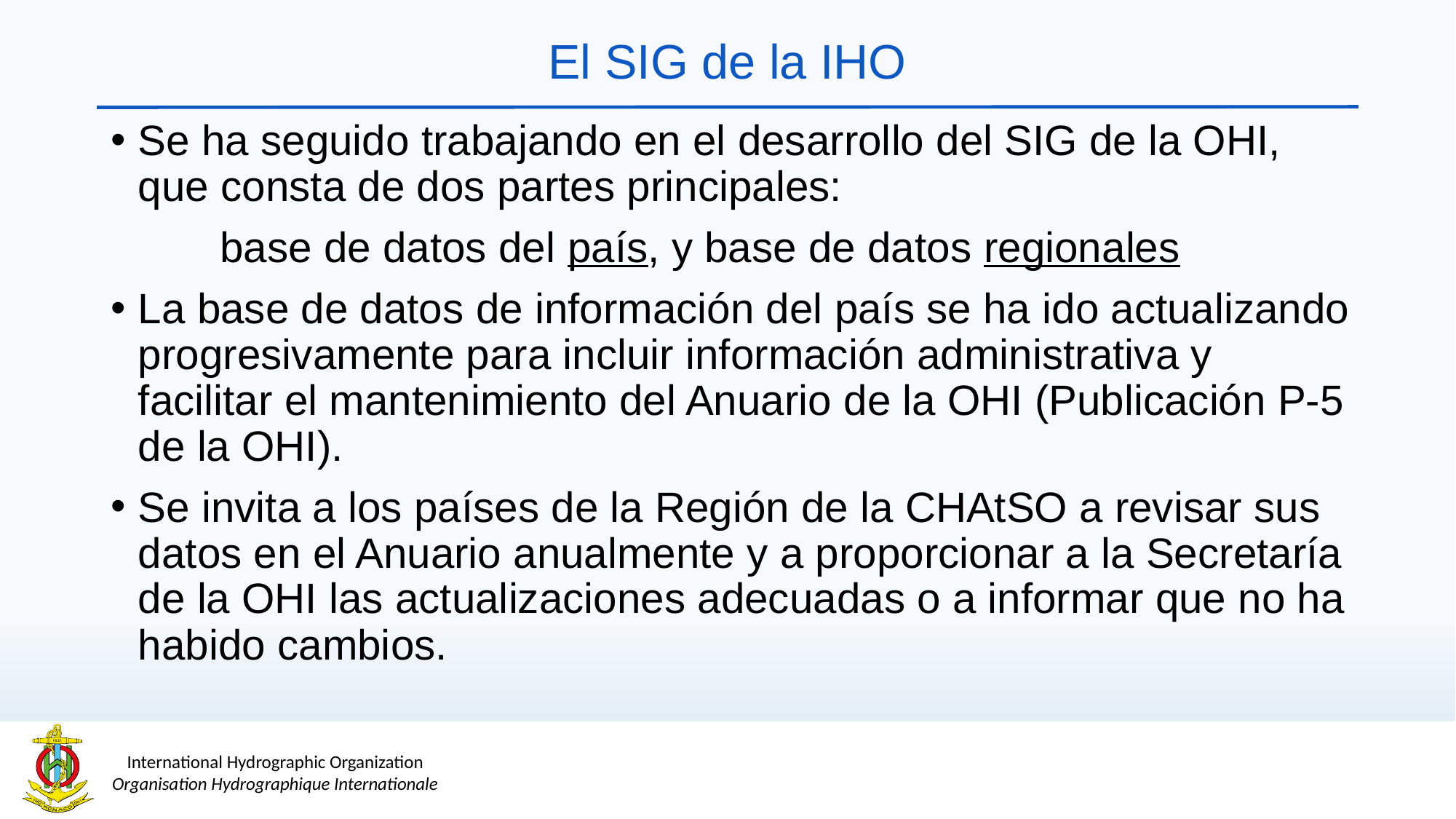

# El SIG de la IHO
Se ha seguido trabajando en el desarrollo del SIG de la OHI, que consta de dos partes principales:
	base de datos del país, y base de datos regionales
La base de datos de información del país se ha ido actualizando progresivamente para incluir información administrativa y facilitar el mantenimiento del Anuario de la OHI (Publicación P-5 de la OHI).
Se invita a los países de la Región de la CHAtSO a revisar sus datos en el Anuario anualmente y a proporcionar a la Secretaría de la OHI las actualizaciones adecuadas o a informar que no ha habido cambios.